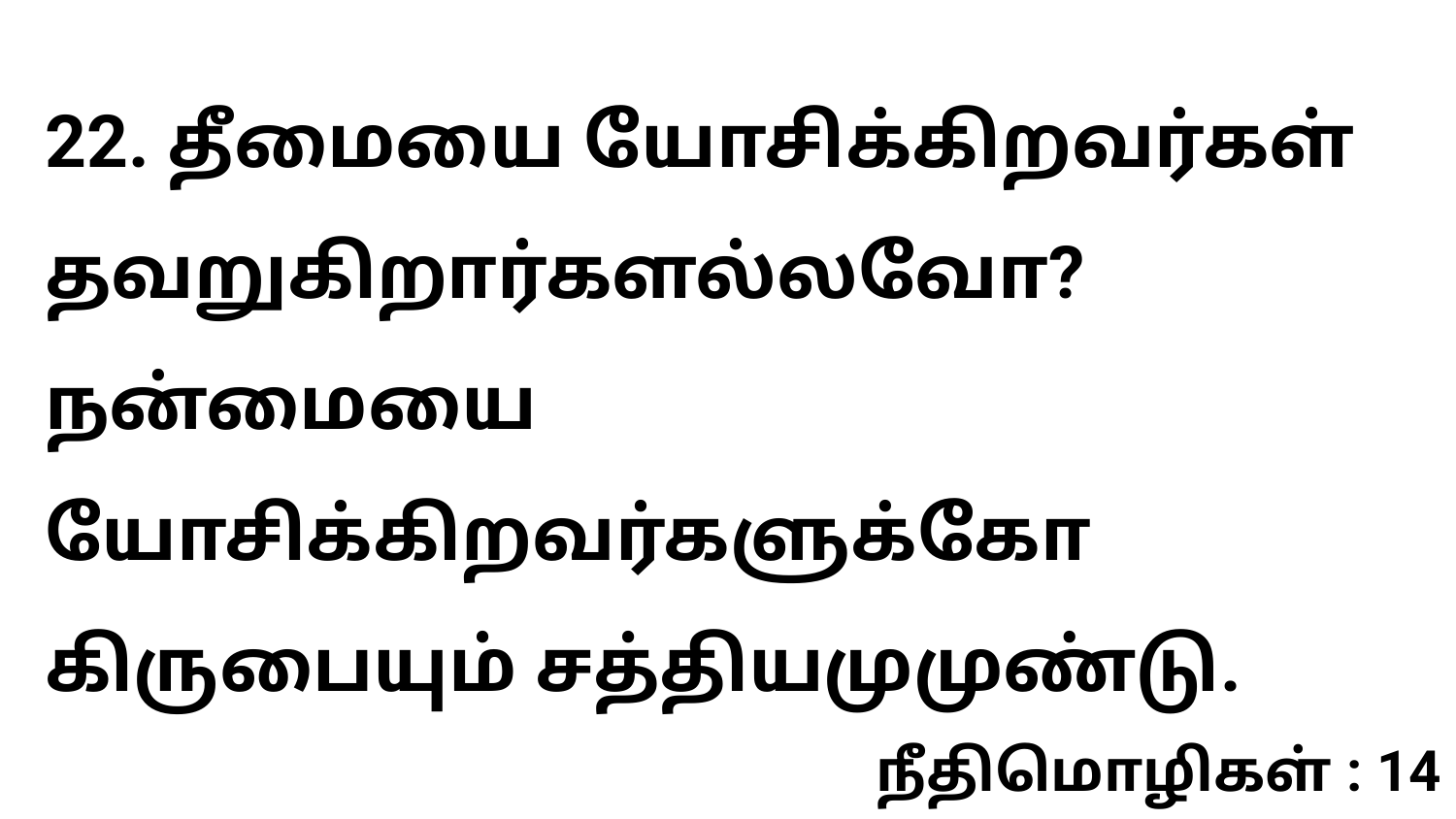

22. தீமையை யோசிக்கிறவர்கள் தவறுகிறார்களல்லவோ? நன்மையை யோசிக்கிறவர்களுக்கோ கிருபையும் சத்தியமுமுண்டு.
நீதிமொழிகள் : 14